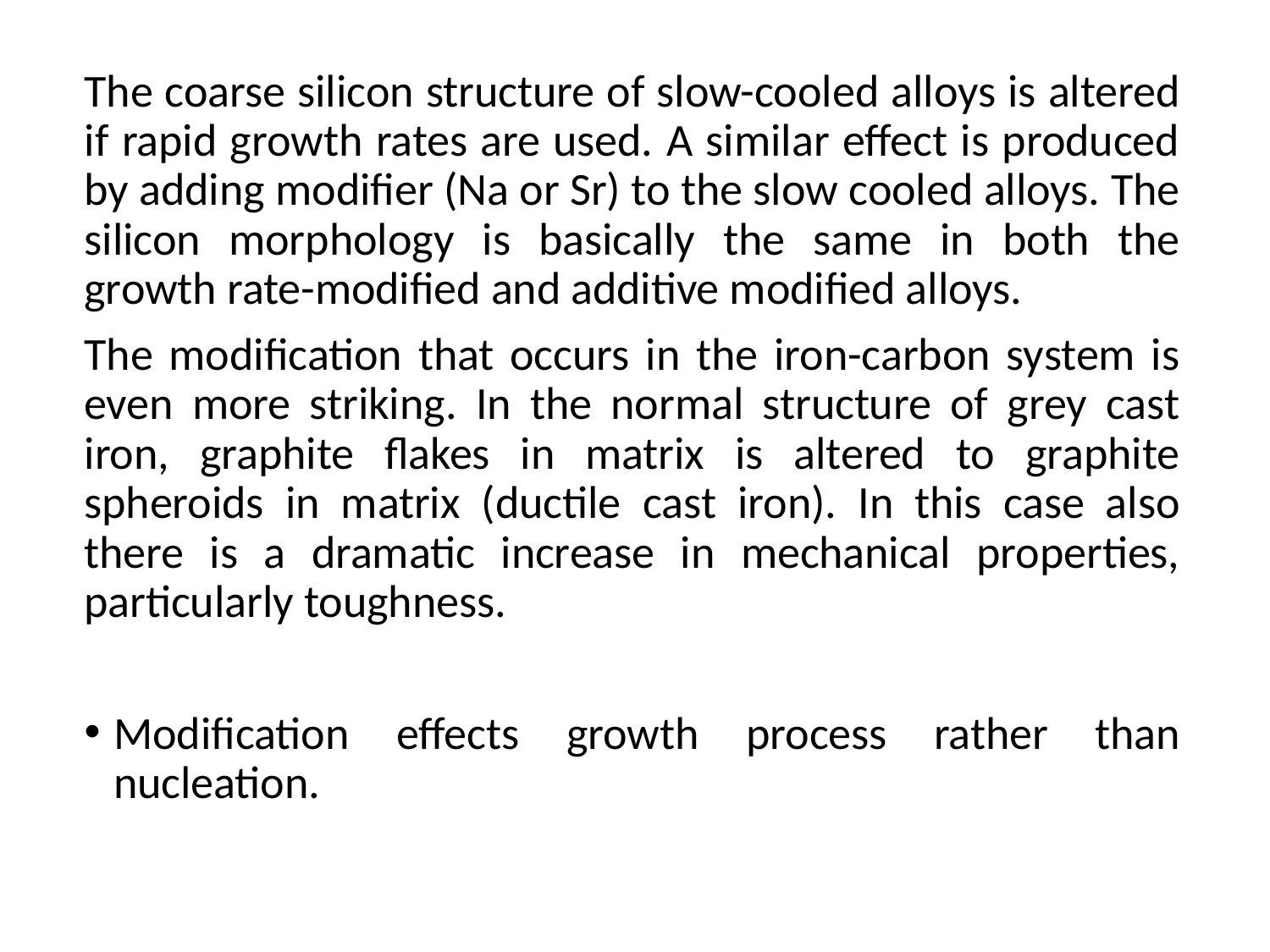

The coarse silicon structure of slow-cooled alloys is altered if rapid growth rates are used. A similar effect is produced by adding modifier (Na or Sr) to the slow cooled alloys. The silicon morphology is basically the same in both the growth rate-modified and additive modified alloys.
The modification that occurs in the iron-carbon system is even more striking. In the normal structure of grey cast iron, graphite flakes in matrix is altered to graphite spheroids in matrix (ductile cast iron). In this case also there is a dramatic increase in mechanical properties, particularly toughness.

Modification effects growth process rather than nucleation.